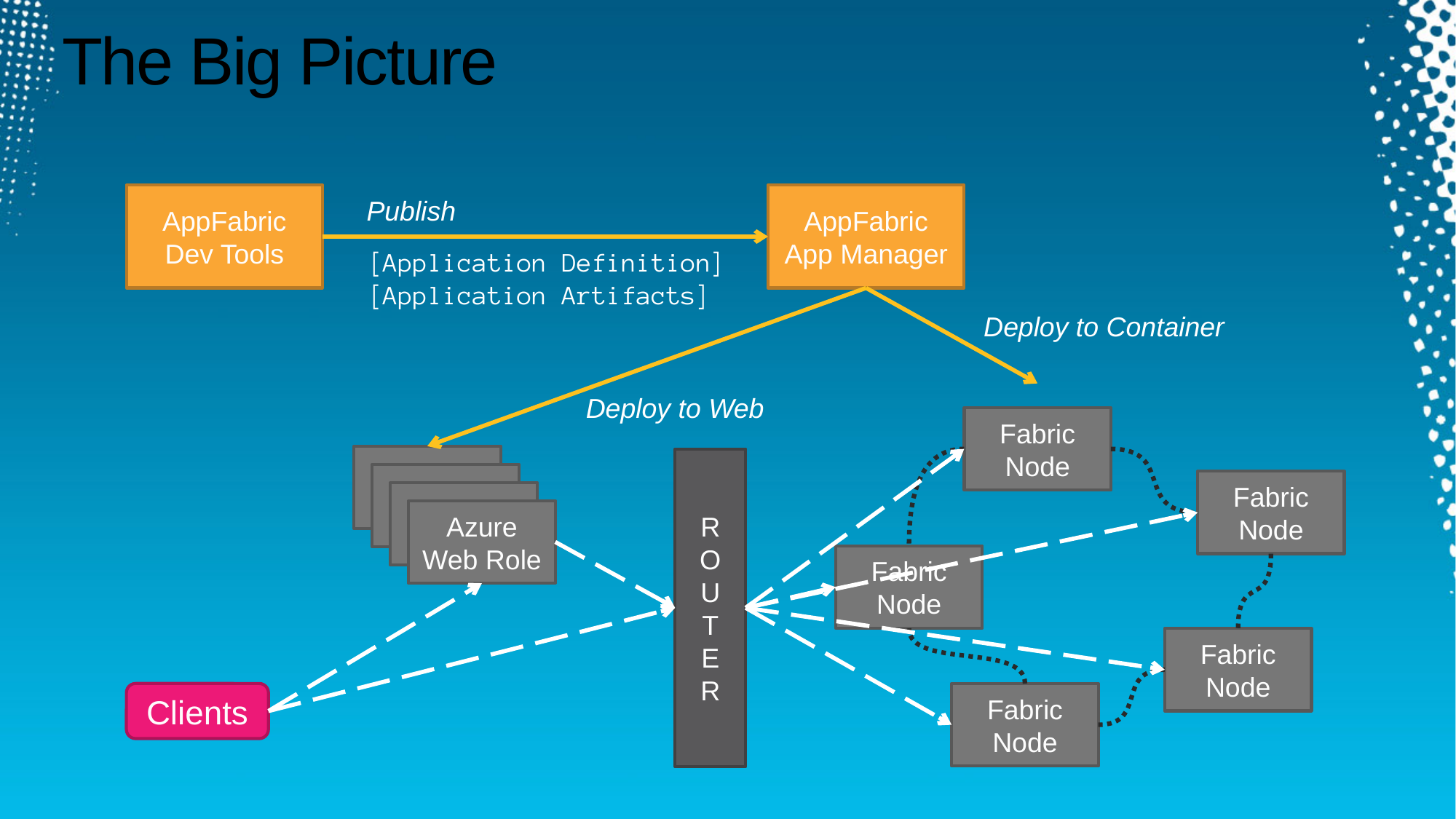

# The Big Picture
AppFabric Dev Tools
AppFabric App Manager
Publish
[Application Definition]
[Application Artifacts]
Deploy to Container
Deploy to Web
Fabric Node

R
O
U
T
E
R

Fabric Node

Azure Web Role
Fabric Node
Fabric Node
Fabric Node
Clients